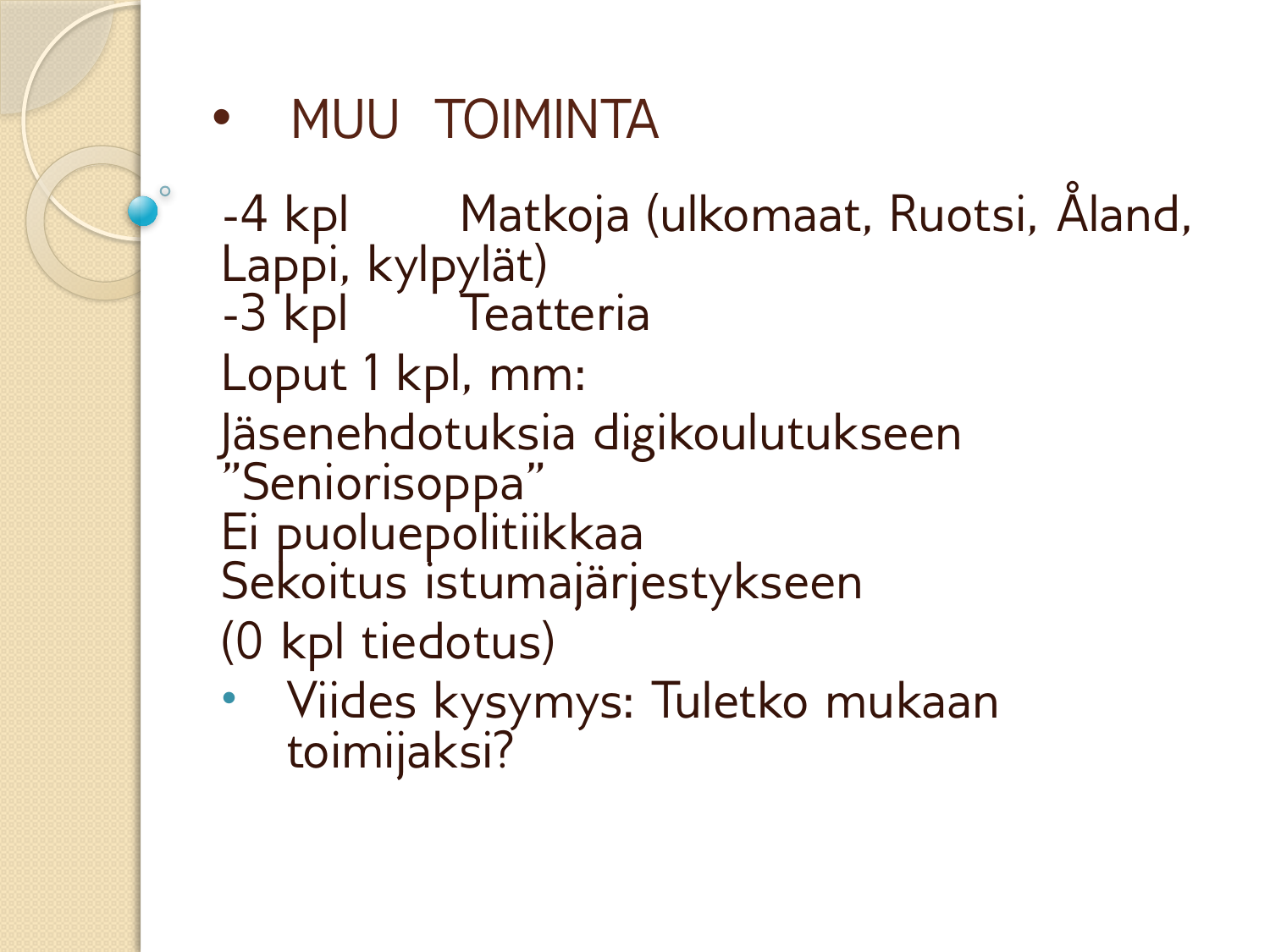

# MUU  TOIMINTA
-4 kpl	Matkoja (ulkomaat, Ruotsi, 				Åland, Lappi, kylpylät)
-3 kpl	Teatteria
Loput 1 kpl, mm:
		Jäsenehdotuksia digikoulutukseen
		”Seniorisoppa”
		Ei puoluepolitiikkaa
		Sekoitus istumajärjestykseen
(0 kpl tiedotus)
Viides kysymys: Tuletko mukaan toimijaksi?